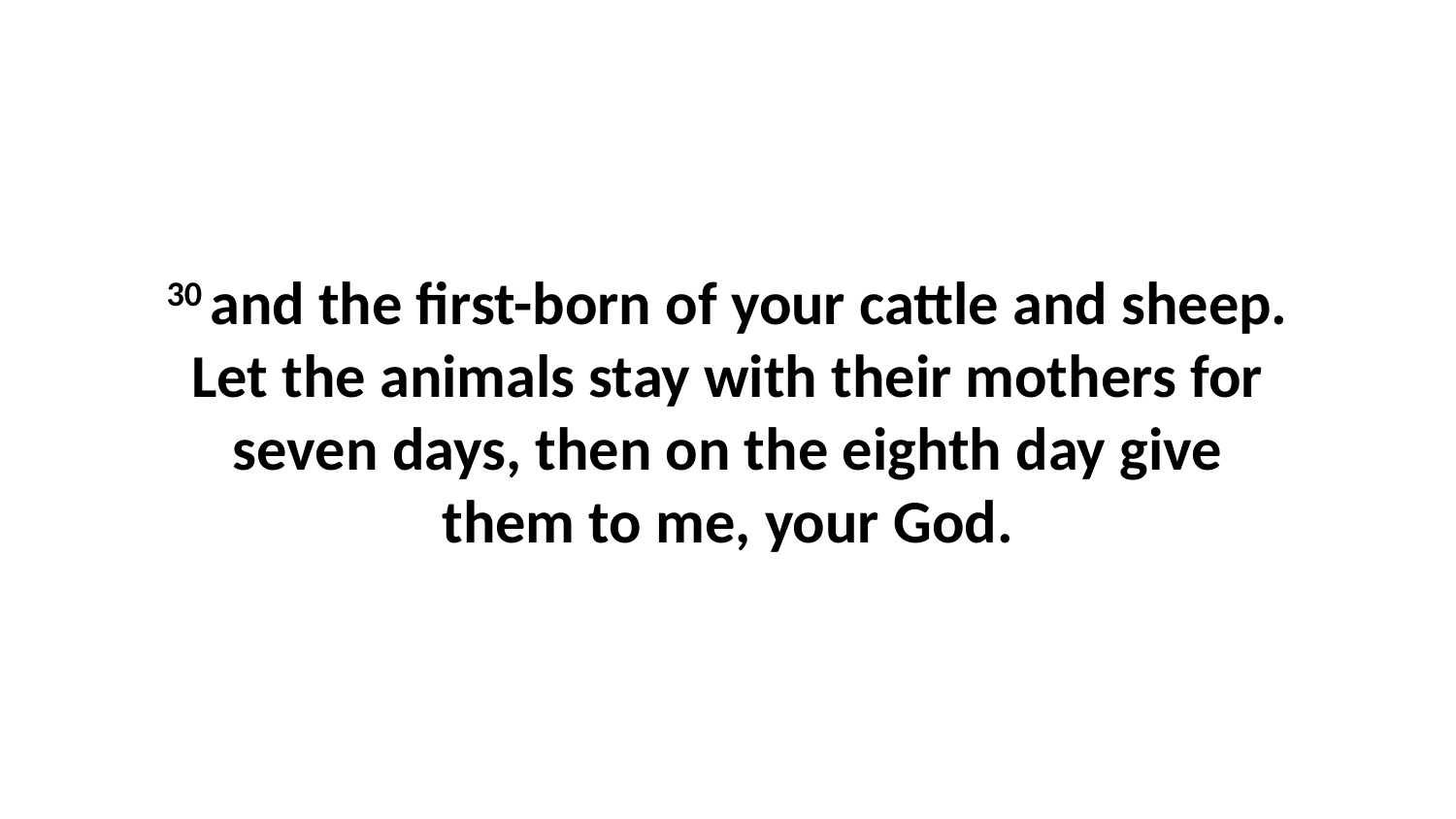

30 and the first-born of your cattle and sheep. Let the animals stay with their mothers for seven days, then on the eighth day give them to me, your God.